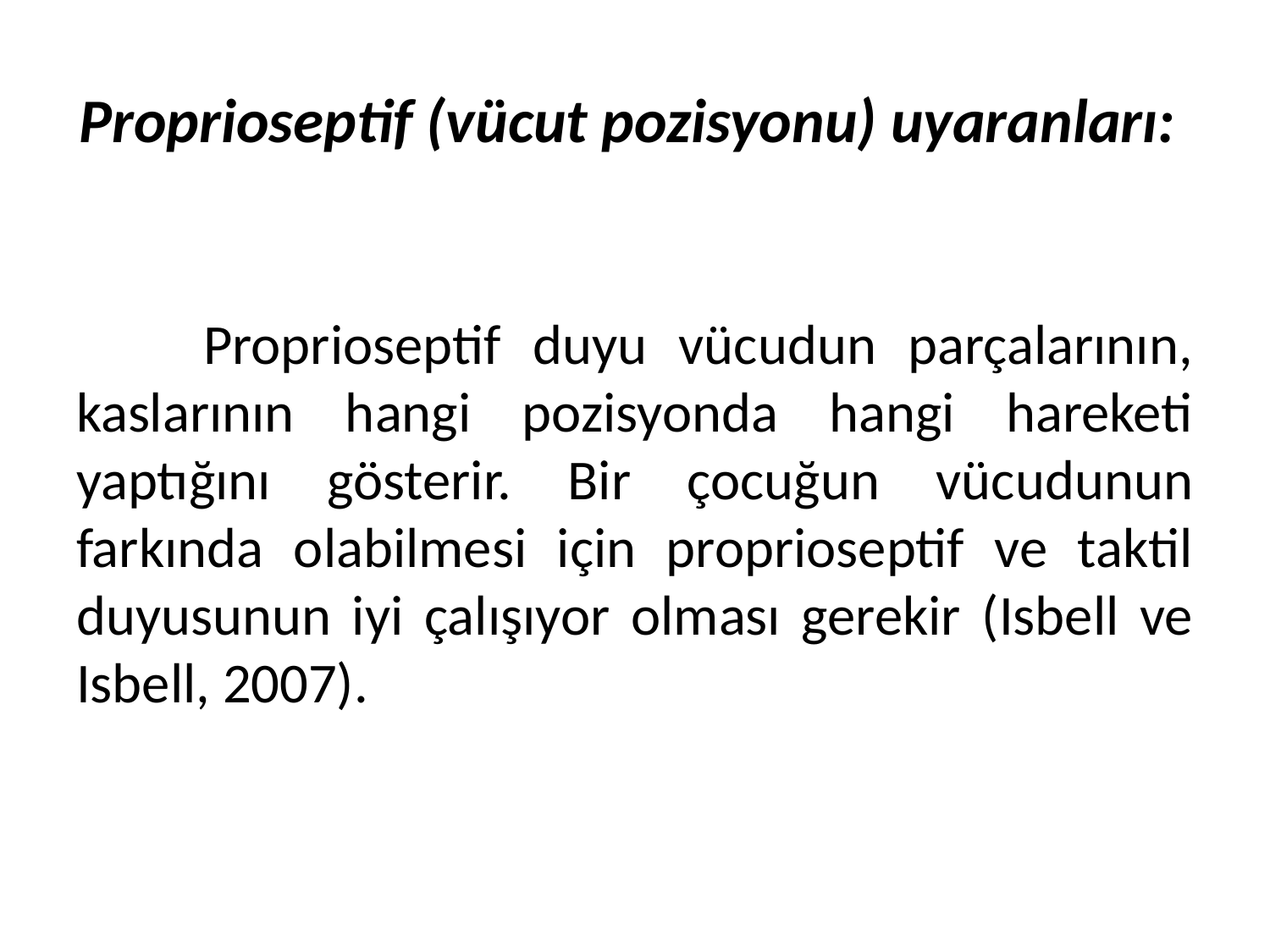

# Proprioseptif (vücut pozisyonu) uyaranları:

	Proprioseptif duyu vücudun parçalarının, kaslarının hangi pozisyonda hangi hareketi yaptığını gösterir. Bir çocuğun vücudunun farkında olabilmesi için proprioseptif ve taktil duyusunun iyi çalışıyor olması gerekir (Isbell ve Isbell, 2007).